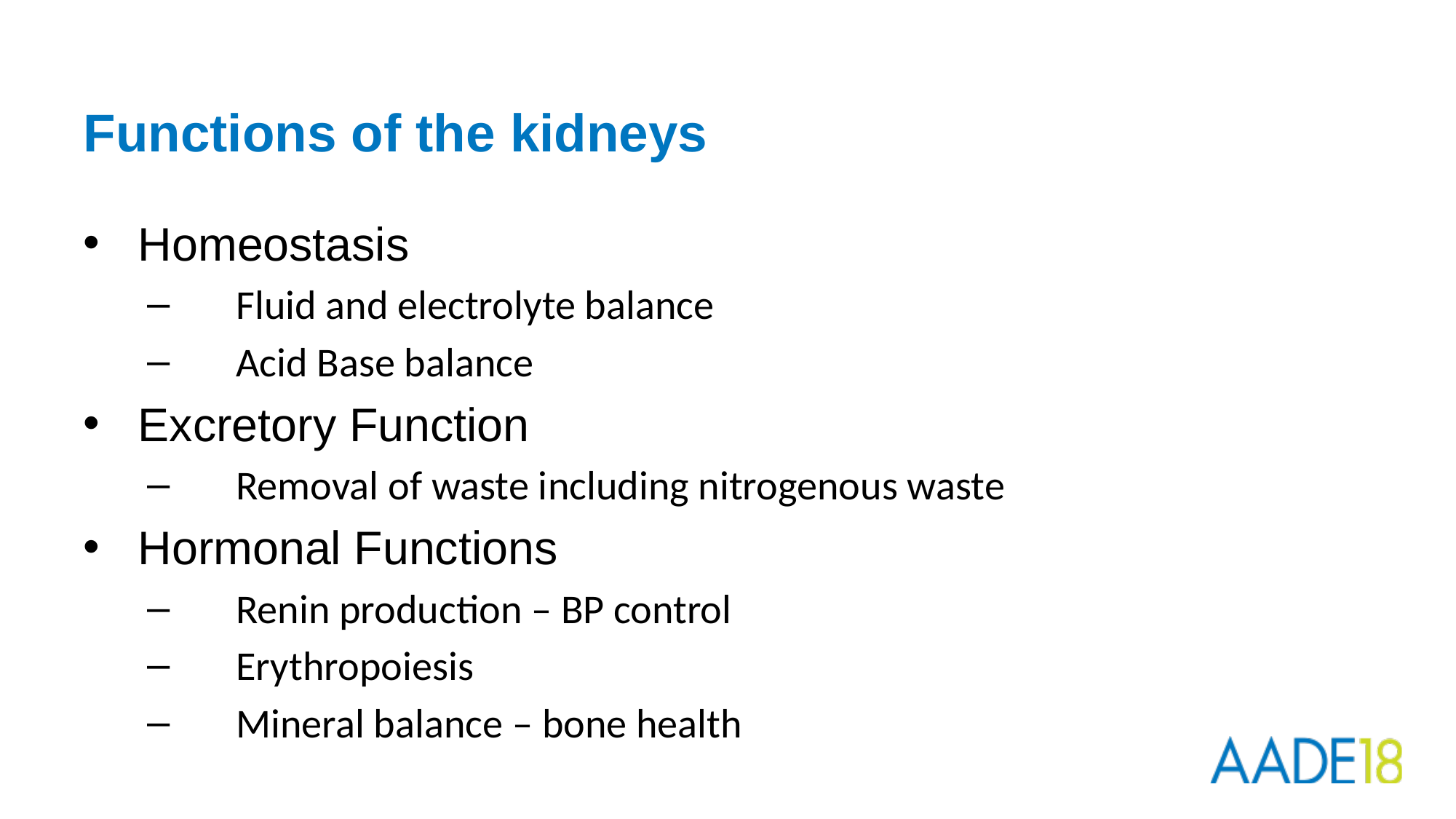

# Functions of the kidneys
Homeostasis
Fluid and electrolyte balance
Acid Base balance
Excretory Function
Removal of waste including nitrogenous waste
Hormonal Functions
Renin production – BP control
Erythropoiesis
Mineral balance – bone health